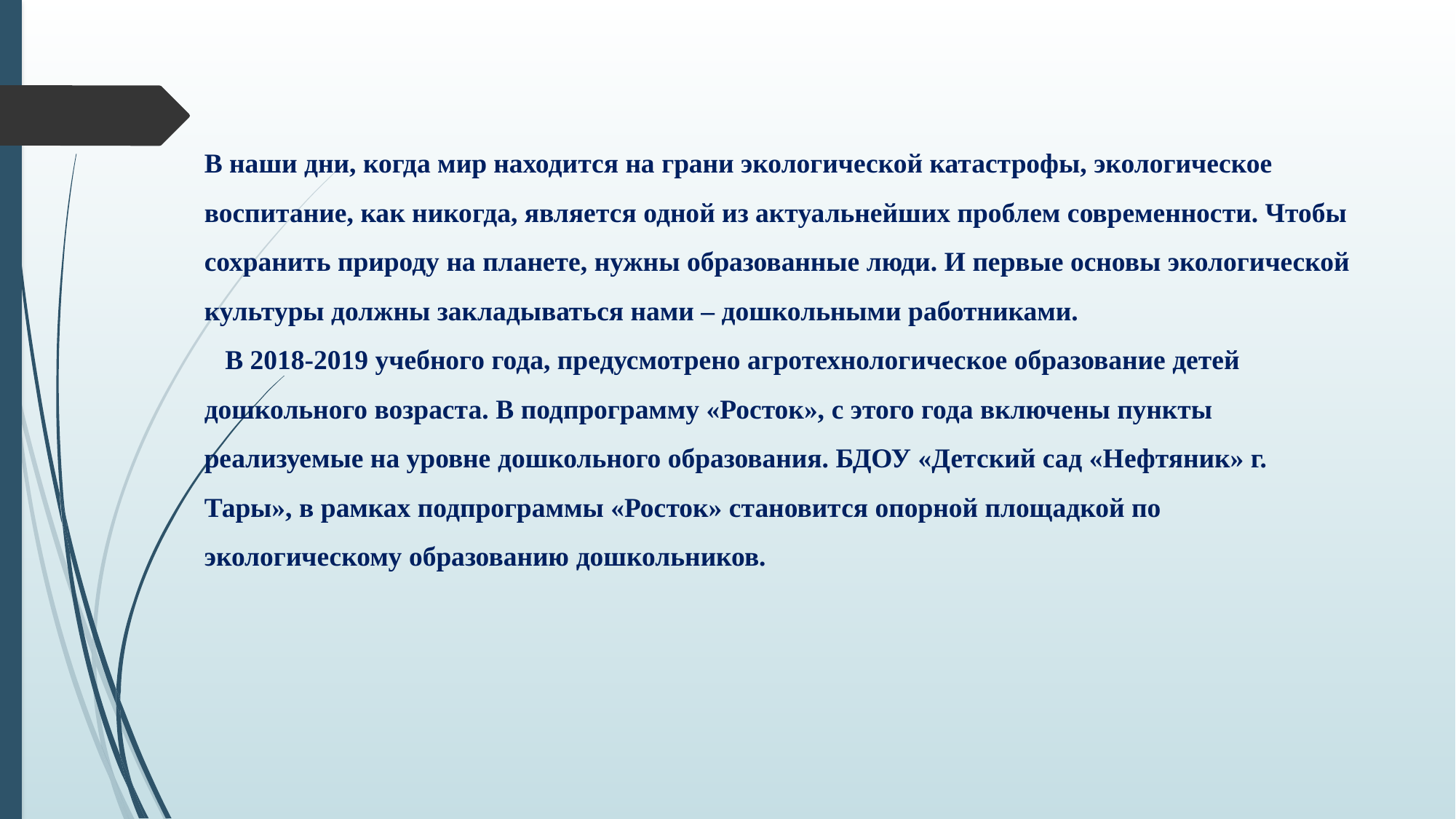

# В наши дни, когда мир находится на грани экологической катастрофы, экологическое воспитание, как никогда, является одной из актуальнейших проблем современности. Чтобы сохранить природу на планете, нужны образованные люди. И первые основы экологической культуры должны закладываться нами – дошкольными работниками. В 2018-2019 учебного года, предусмотрено агротехнологическое образование детей дошкольного возраста. В подпрограмму «Росток», с этого года включены пункты реализуемые на уровне дошкольного образования. БДОУ «Детский сад «Нефтяник» г. Тары», в рамках подпрограммы «Росток» становится опорной площадкой по экологическому образованию дошкольников.